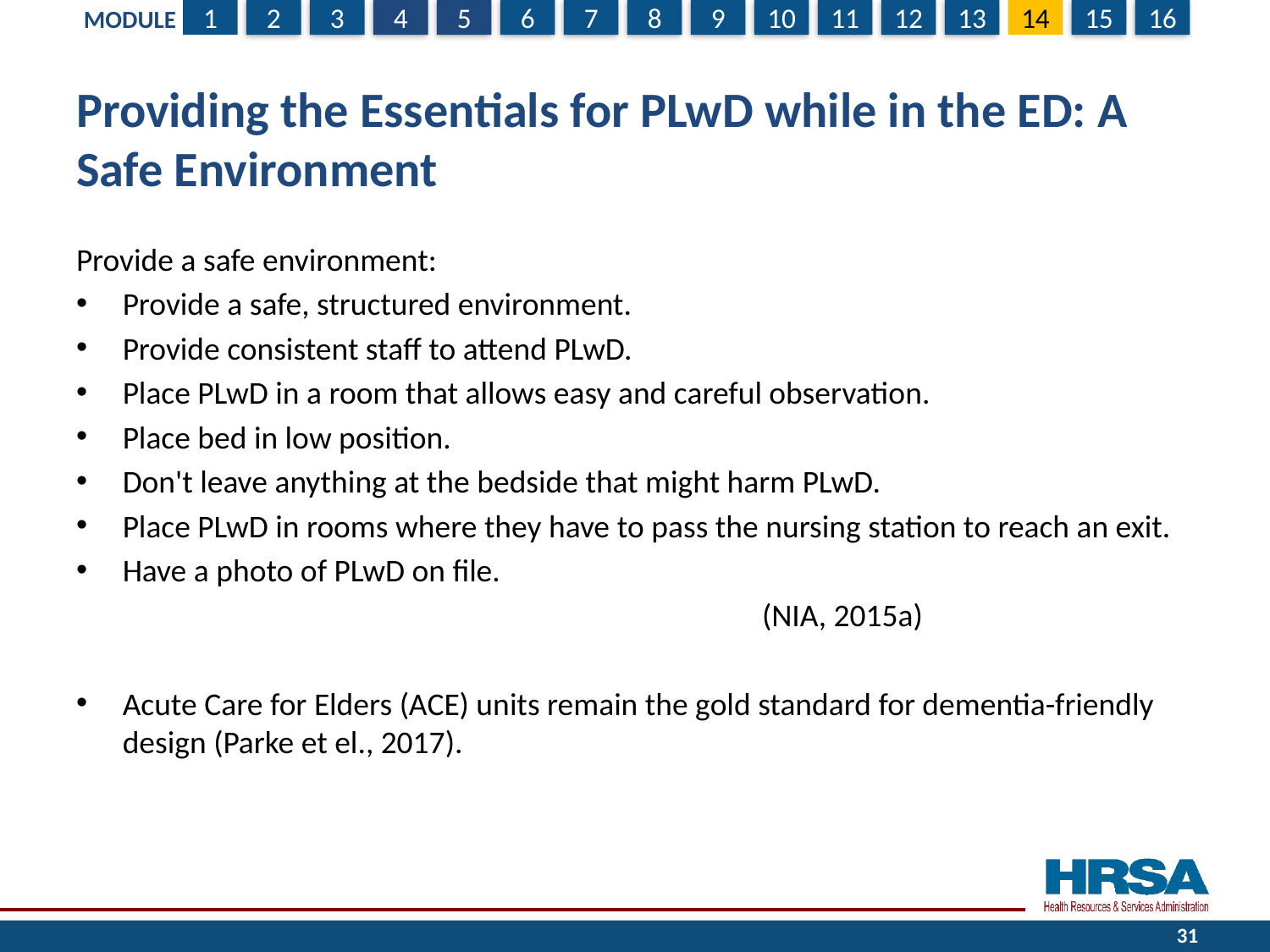

# Providing the Essentials for PLwD while in the ED: A Safe Environment
Provide a safe environment:
Provide a safe, structured environment.
Provide consistent staff to attend PLwD.
Place PLwD in a room that allows easy and careful observation.
Place bed in low position.
Don't leave anything at the bedside that might harm PLwD.
Place PLwD in rooms where they have to pass the nursing station to reach an exit.
Have a photo of PLwD on file.
						(NIA, 2015a)

Acute Care for Elders (ACE) units remain the gold standard for dementia-friendly design (Parke et el., 2017).